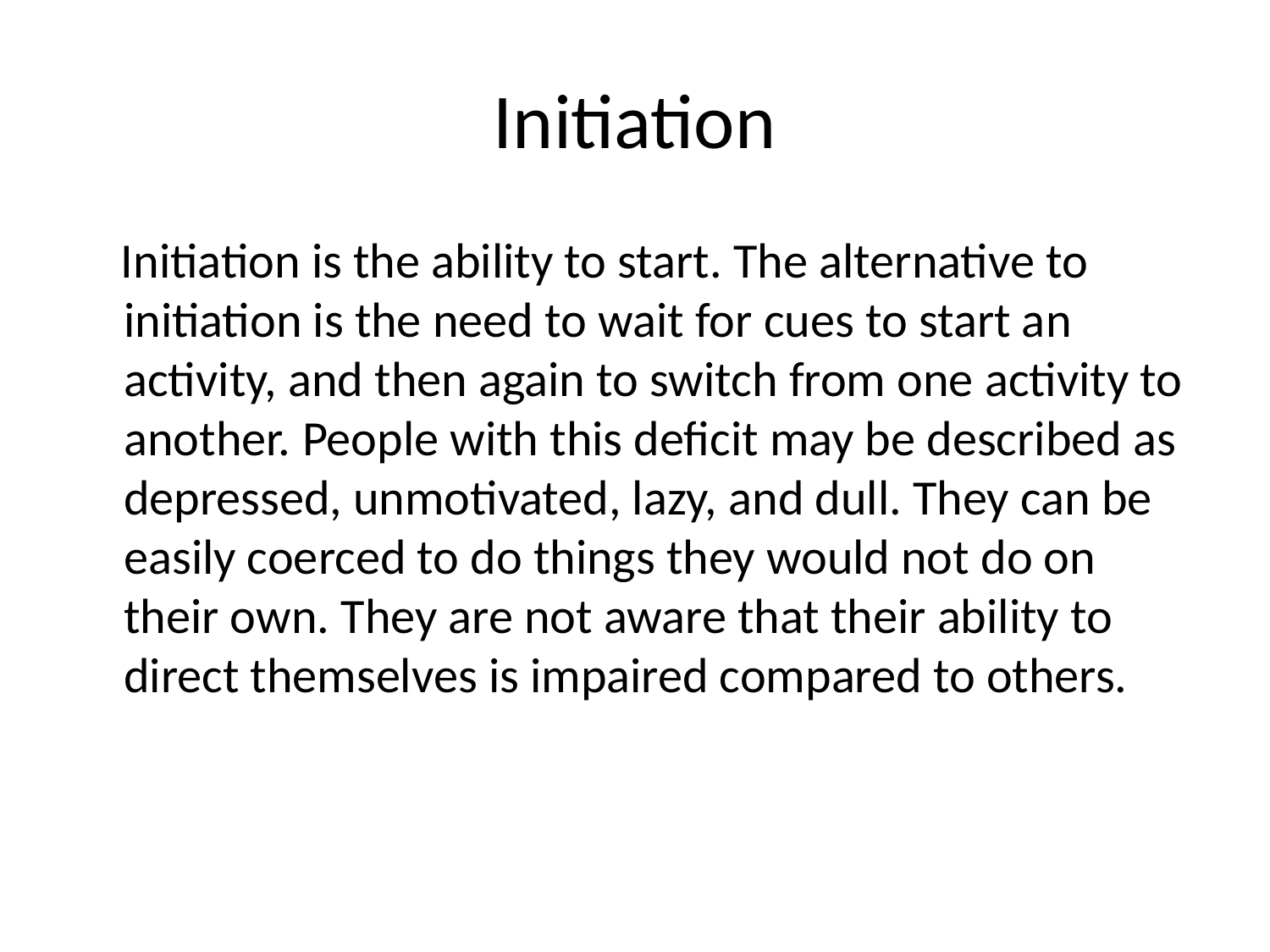

# Initiation
    Initiation is the ability to start. The alternative to initiation is the need to wait for cues to start an activity, and then again to switch from one activity to another. People with this deficit may be described as depressed, unmotivated, lazy, and dull. They can be easily coerced to do things they would not do on their own. They are not aware that their ability to direct themselves is impaired compared to others.